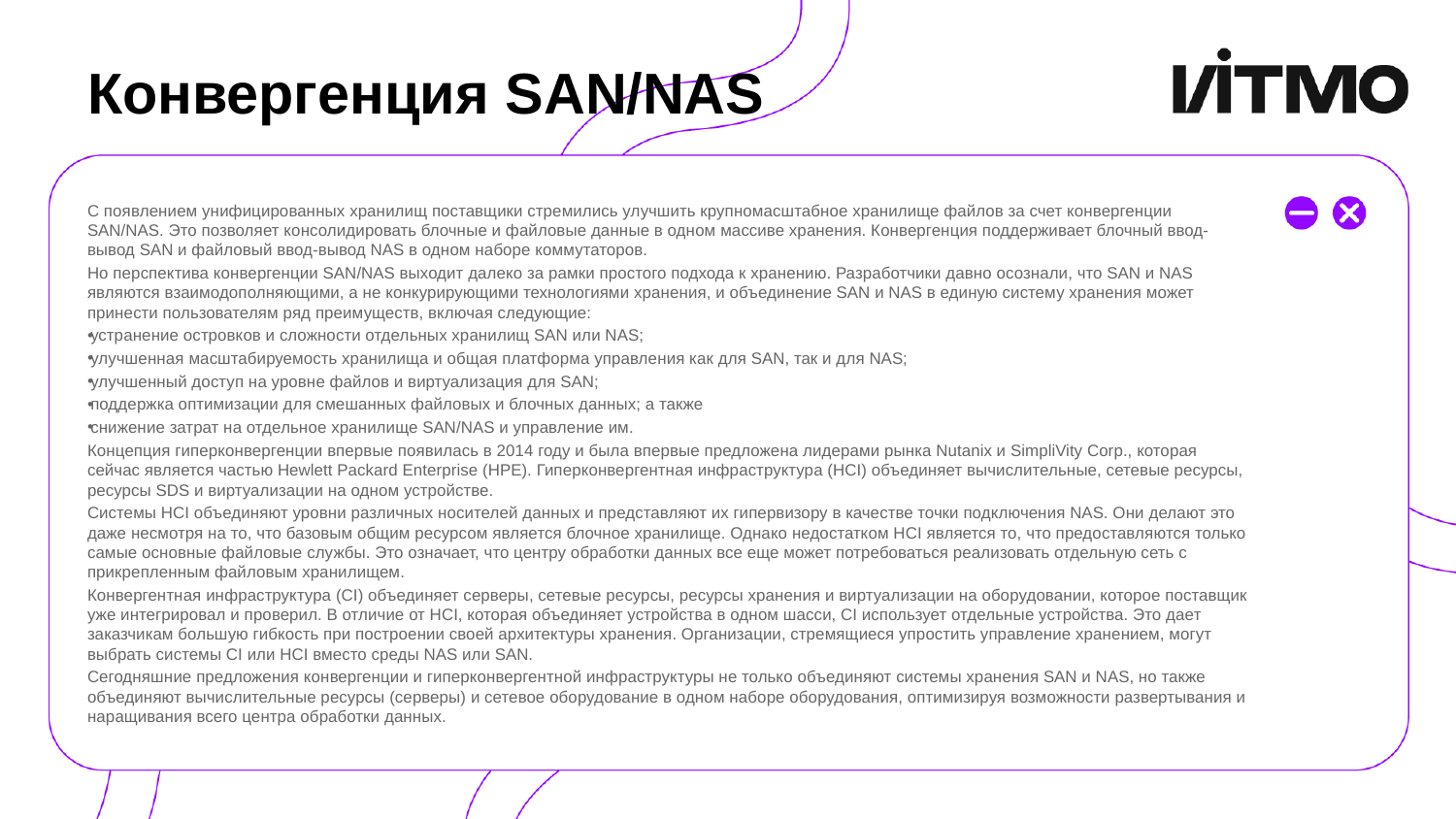

# Конвергенция SAN/NAS
С появлением унифицированных хранилищ поставщики стремились улучшить крупномасштабное хранилище файлов за счет конвергенции SAN/NAS. Это позволяет консолидировать блочные и файловые данные в одном массиве хранения. Конвергенция поддерживает блочный ввод-вывод SAN и файловый ввод-вывод NAS в одном наборе коммутаторов.
Но перспектива конвергенции SAN/NAS выходит далеко за рамки простого подхода к хранению. Разработчики давно осознали, что SAN и NAS являются взаимодополняющими, а не конкурирующими технологиями хранения, и объединение SAN и NAS в единую систему хранения может принести пользователям ряд преимуществ, включая следующие:
устранение островков и сложности отдельных хранилищ SAN или NAS;
улучшенная масштабируемость хранилища и общая платформа управления как для SAN, так и для NAS;
улучшенный доступ на уровне файлов и виртуализация для SAN;
поддержка оптимизации для смешанных файловых и блочных данных; а также
снижение затрат на отдельное хранилище SAN/NAS и управление им.
Концепция гиперконвергенции впервые появилась в 2014 году и была впервые предложена лидерами рынка Nutanix и SimpliVity Corp., которая сейчас является частью Hewlett Packard Enterprise (HPE). Гиперконвергентная инфраструктура (HCI) объединяет вычислительные, сетевые ресурсы, ресурсы SDS и виртуализации на одном устройстве.
Системы HCI объединяют уровни различных носителей данных и представляют их гипервизору в качестве точки подключения NAS. Они делают это даже несмотря на то, что базовым общим ресурсом является блочное хранилище. Однако недостатком HCI является то, что предоставляются только самые основные файловые службы. Это означает, что центру обработки данных все еще может потребоваться реализовать отдельную сеть с прикрепленным файловым хранилищем.
Конвергентная инфраструктура (CI) объединяет серверы, сетевые ресурсы, ресурсы хранения и виртуализации на оборудовании, которое поставщик уже интегрировал и проверил. В отличие от HCI, которая объединяет устройства в одном шасси, CI использует отдельные устройства. Это дает заказчикам большую гибкость при построении своей архитектуры хранения. Организации, стремящиеся упростить управление хранением, могут выбрать системы CI или HCI вместо среды NAS или SAN.
Сегодняшние предложения конвергенции и гиперконвергентной инфраструктуры не только объединяют системы хранения SAN и NAS, но также объединяют вычислительные ресурсы (серверы) и сетевое оборудование в одном наборе оборудования, оптимизируя возможности развертывания и наращивания всего центра обработки данных.